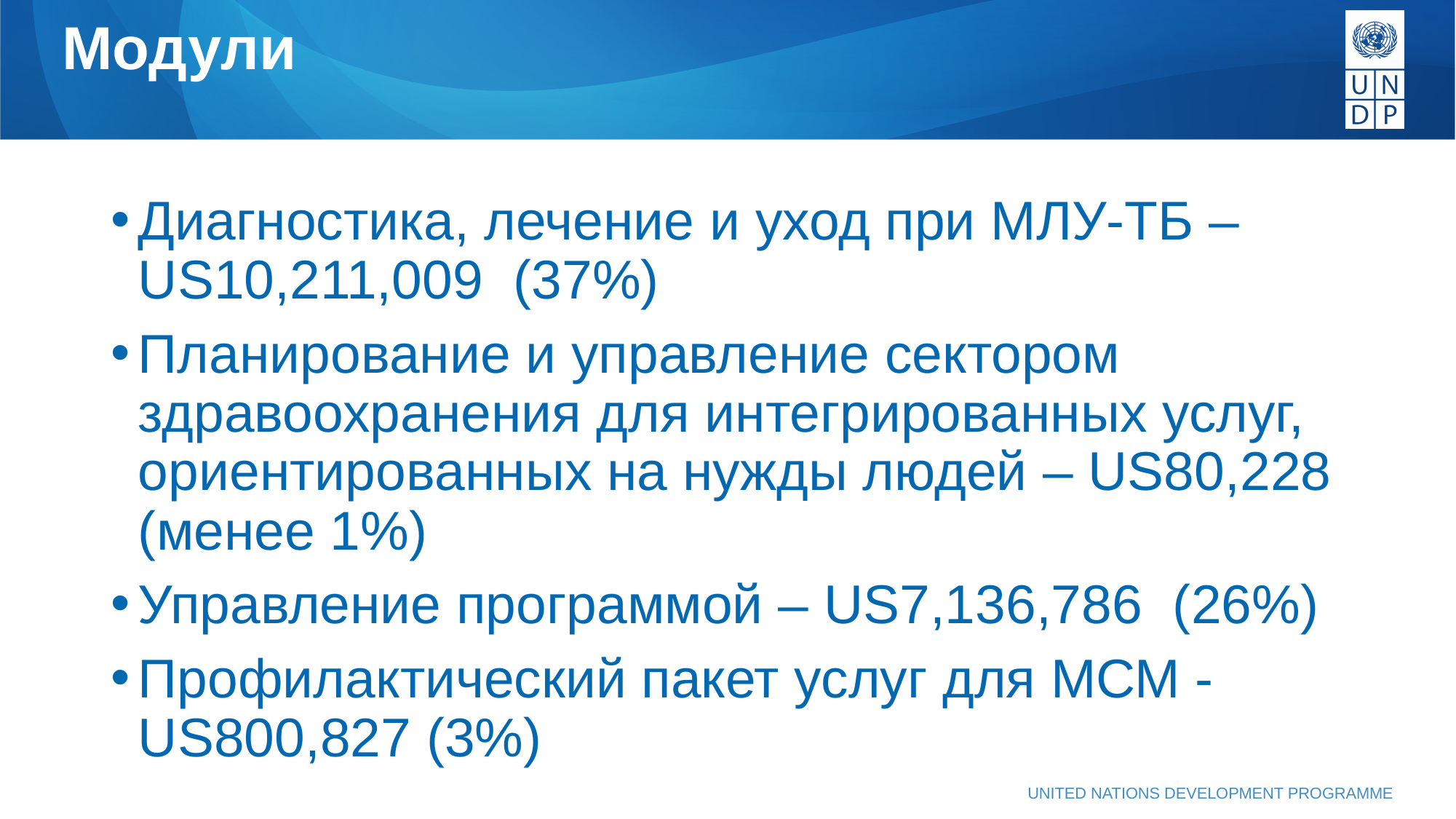

# Модули
Диагностика, лечение и уход при МЛУ-ТБ – US10,211,009  (37%)
Планирование и управление сектором здравоохранения для интегрированных услуг, ориентированных на нужды людей – US80,228 (менее 1%)
Управление программой – US7,136,786  (26%)
Профилактический пакет услуг для МСМ - US800,827 (3%)